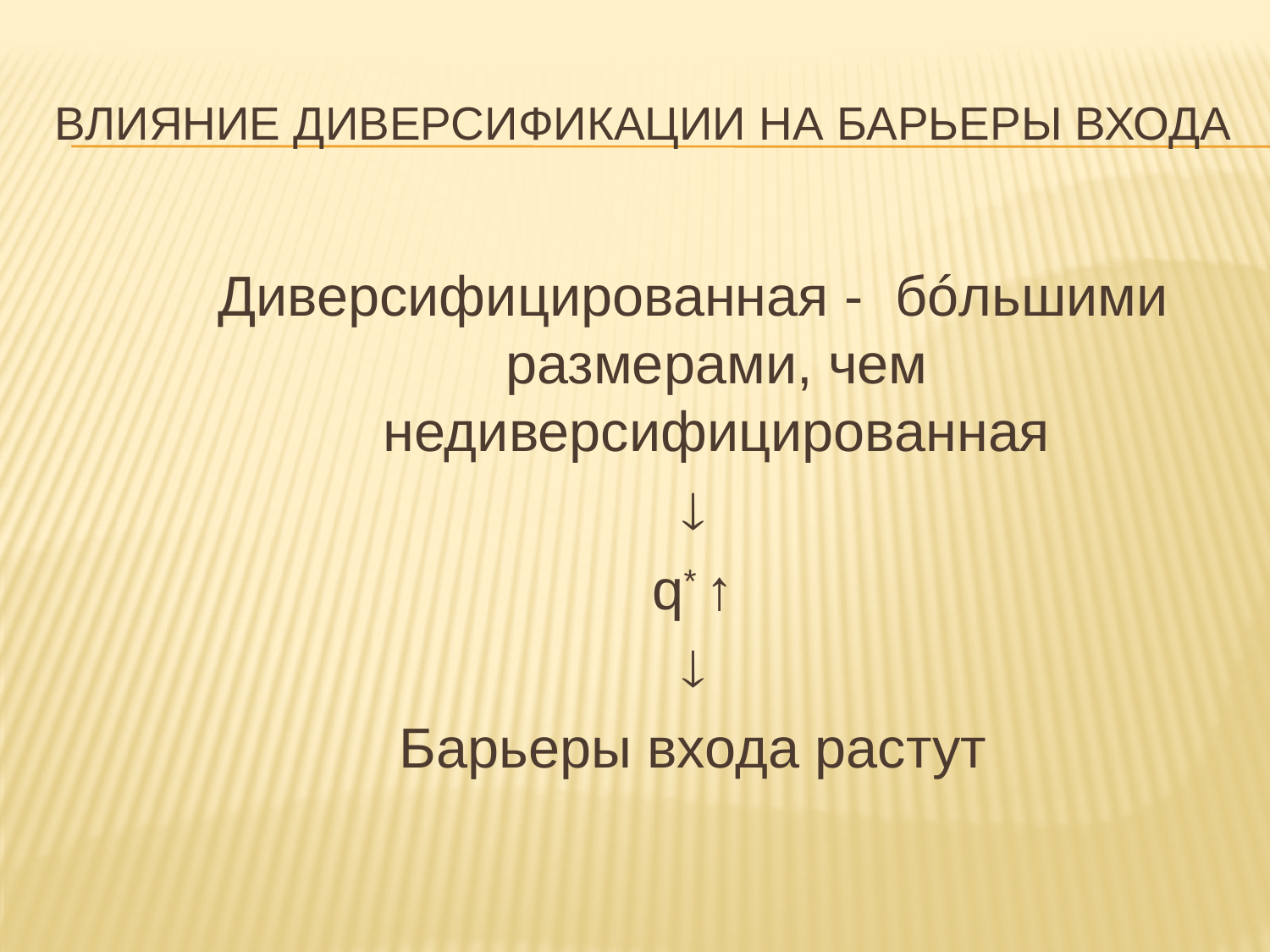

# Влияние диверсификации на барьеры входа
Диверсифицированная -  бóльшими размерами, чем недиверсифицированная
↓
q* ↑
↓
Барьеры входа растут